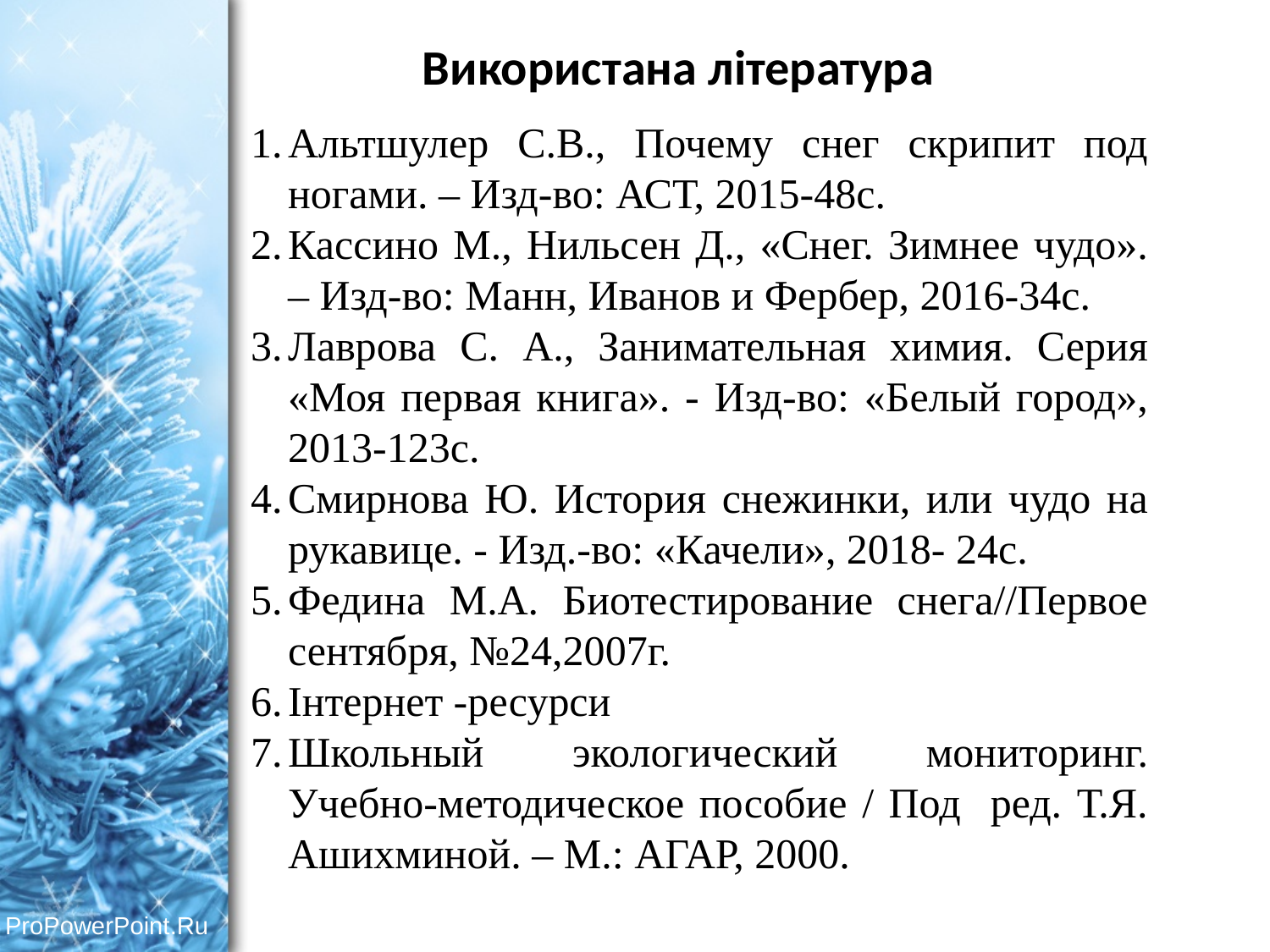

Використана література
Альтшулер С.В., Почему снег скрипит под ногами. – Изд-во: АСТ, 2015-48с.
Кассино М., Нильсен Д., «Снег. Зимнее чудо». – Изд-во: Манн, Иванов и Фербер, 2016-34с.
Лаврова С. А., Занимательная химия. Серия «Моя первая книга». - Изд-во: «Белый город», 2013-123с.
Смирнова Ю. История снежинки, или чудо на рукавице. - Изд.-во: «Качели», 2018- 24с.
Федина М.А. Биотестирование снега//Первое сентября, №24,2007г.
Інтернет -ресурси
Школьный экологический мониторинг. Учебно-методическое пособие / Под  ред. Т.Я. Ашихминой. – М.: АГАР, 2000.